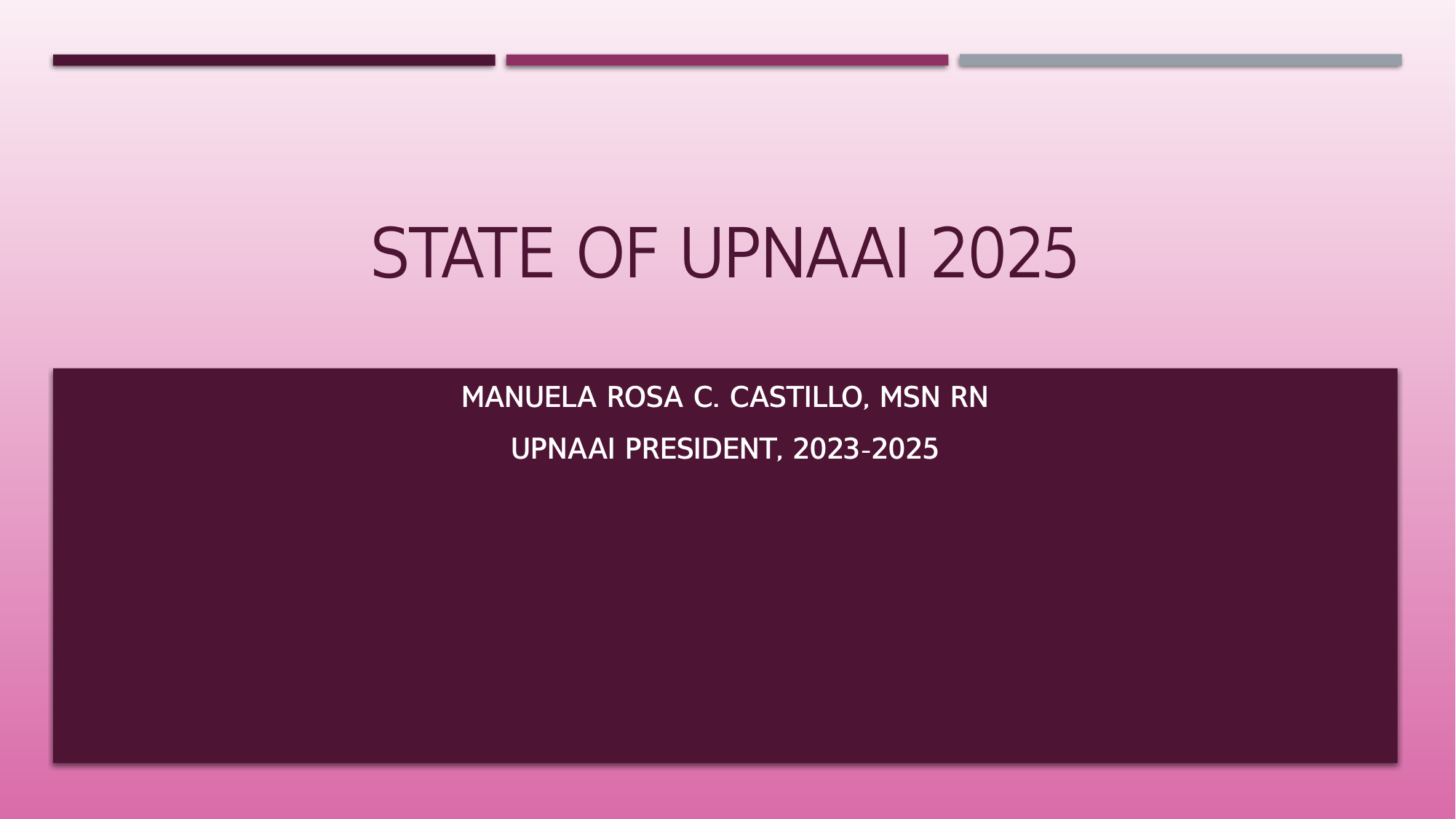

# State of UPNAAI 2025
Manuela Rosa C. Castillo, MSN RN
UPNAAI President, 2023-2025